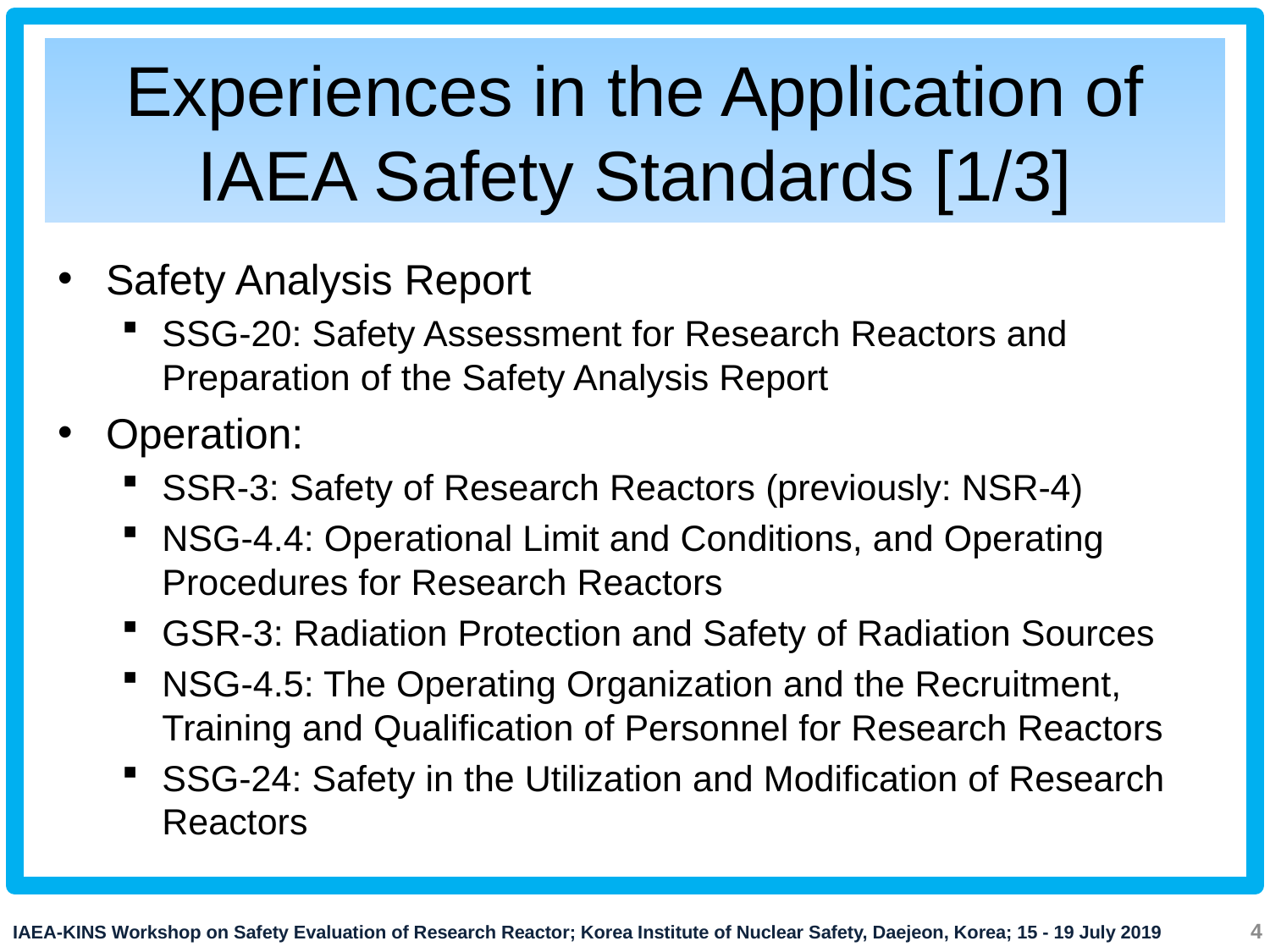

# Experiences in the Application of IAEA Safety Standards [1/3]
Safety Analysis Report
SSG-20: Safety Assessment for Research Reactors and Preparation of the Safety Analysis Report
Operation:
SSR-3: Safety of Research Reactors (previously: NSR-4)
NSG-4.4﻿: Operational Limit and Conditions, and Operating Procedures for Research Reactors
GSR-3: Radiation Protection and Safety of Radiation Sources
NSG-4.5: The Operating Organization and the Recruitment, Training and Qualification of Personnel for Research Reactors
SSG-24: Safety in the Utilization and Modification of Research Reactors
4